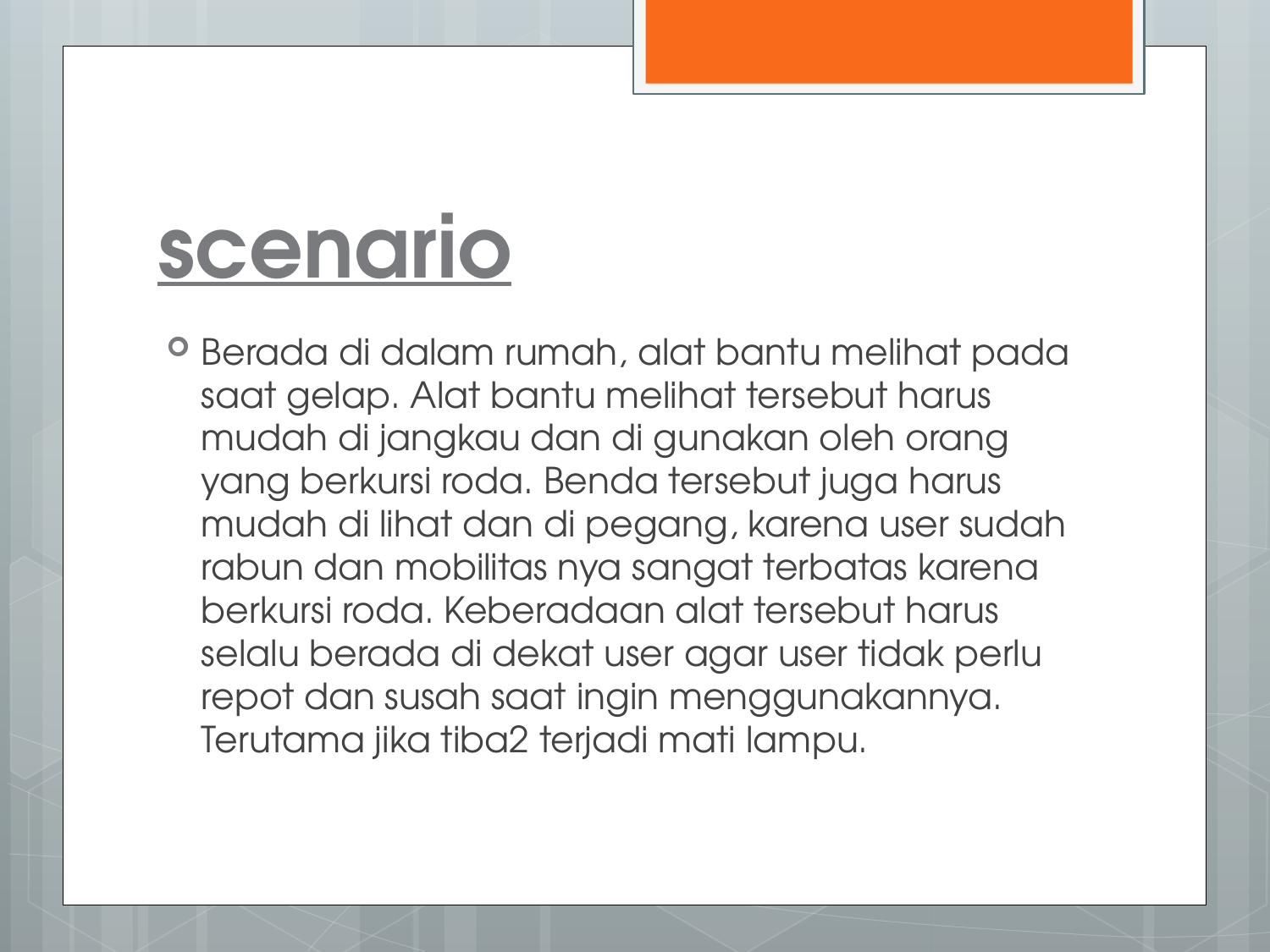

# scenario
Berada di dalam rumah, alat bantu melihat pada saat gelap. Alat bantu melihat tersebut harus mudah di jangkau dan di gunakan oleh orang yang berkursi roda. Benda tersebut juga harus mudah di lihat dan di pegang, karena user sudah rabun dan mobilitas nya sangat terbatas karena berkursi roda. Keberadaan alat tersebut harus selalu berada di dekat user agar user tidak perlu repot dan susah saat ingin menggunakannya. Terutama jika tiba2 terjadi mati lampu.